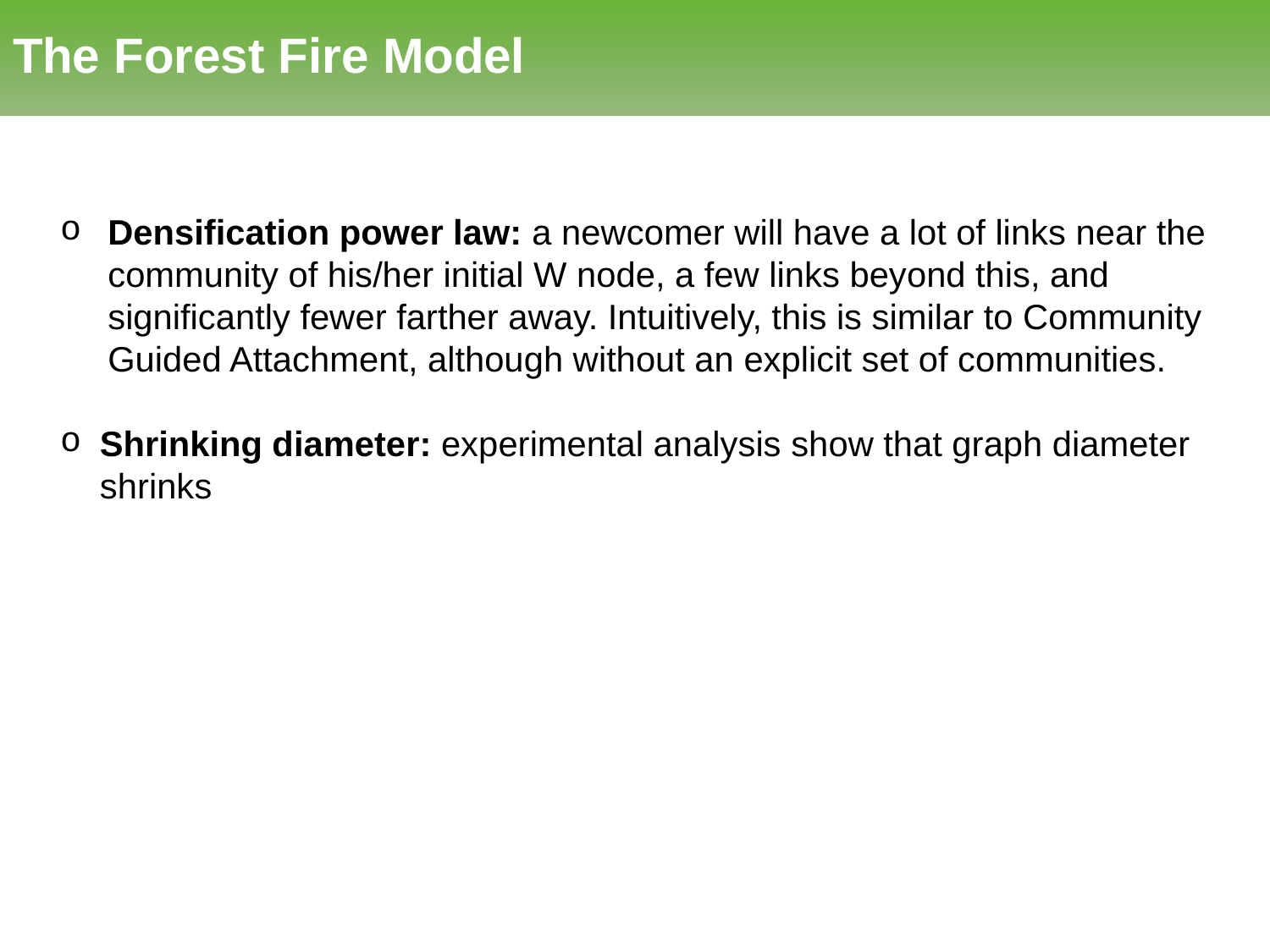

# The Forest Fire Model
Densification power law: a newcomer will have a lot of links near the community of his/her initial W node, a few links beyond this, and significantly fewer farther away. Intuitively, this is similar to Community Guided Attachment, although without an explicit set of communities.

Shrinking diameter: experimental analysis show that graph diameter shrinks